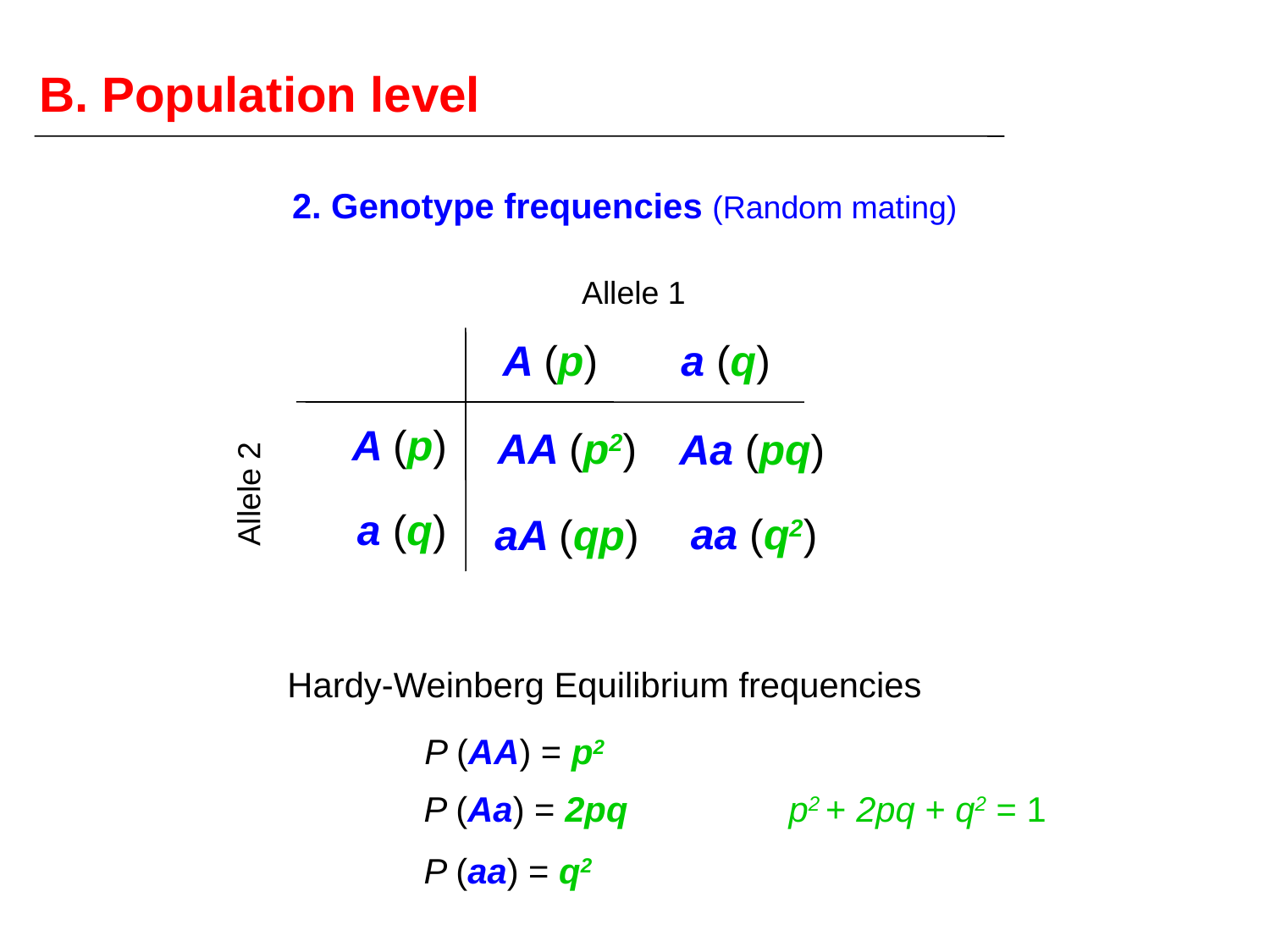

B. Population level

2. Genotype frequencies (Random mating)
Allele 1

A (p)
a (q)

A (p)
AA (p2)
Aa (pq)
Allele 2
a (q)
aa (q2)
aA (qp)
Hardy-Weinberg Equilibrium frequencies
P (AA) = p2
P (Aa) = 2pq
p2 + 2pq + q2 = 1
P (aa) = q2